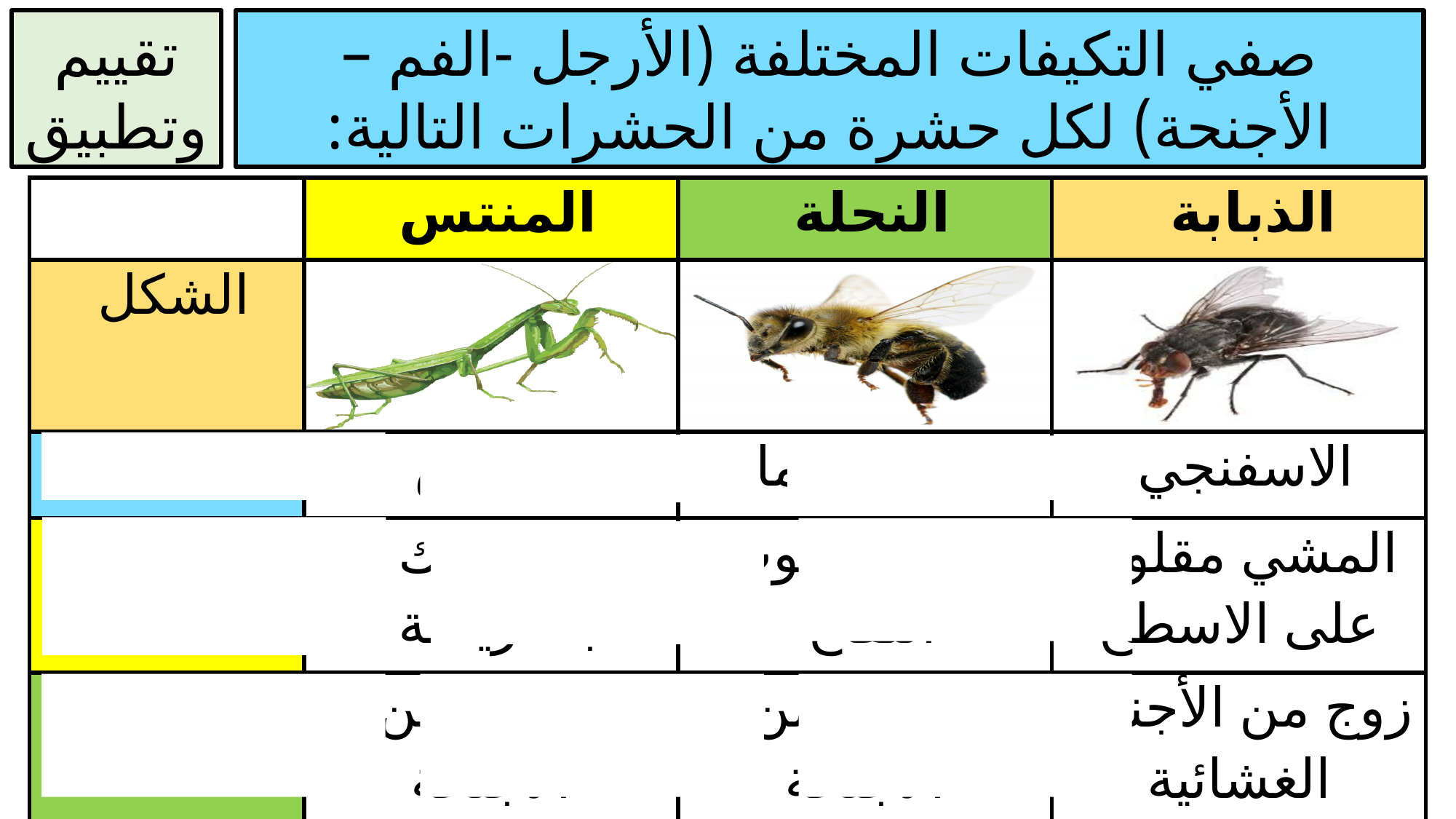

تقييم وتطبيق
صفي التكيفات المختلفة (الأرجل -الفم –الأجنحة) لكل حشرة من الحشرات التالية:
|  | المنتس | النحلة | الذبابة |
| --- | --- | --- | --- |
| الشكل |  |  |  |
| الفم | القارض | الانبوبي/ الماص | الاسفنجي |
| الأرجل | الإمساك بالفريسة | التقاط حبوب اللقاح | المشي مقلوبه على الاسطح |
| الأجنحة | زوجان من الاجنحة الحرشفية | زوجان من الاجنحة الشفافة | زوج من الأجنحة الغشائية |